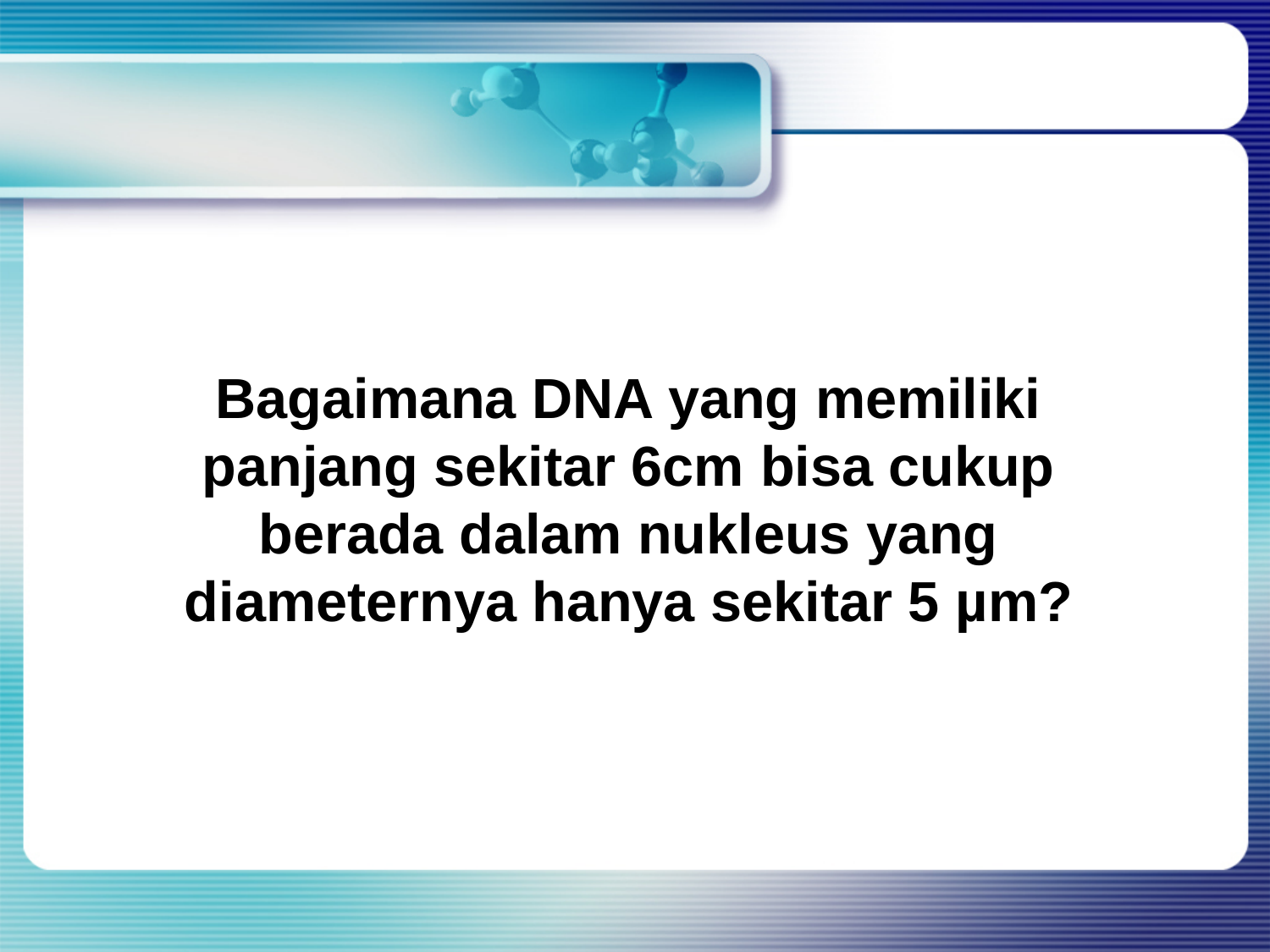

Bagaimana DNA yang memiliki panjang sekitar 6cm bisa cukup berada dalam nukleus yang diameternya hanya sekitar 5 µm?